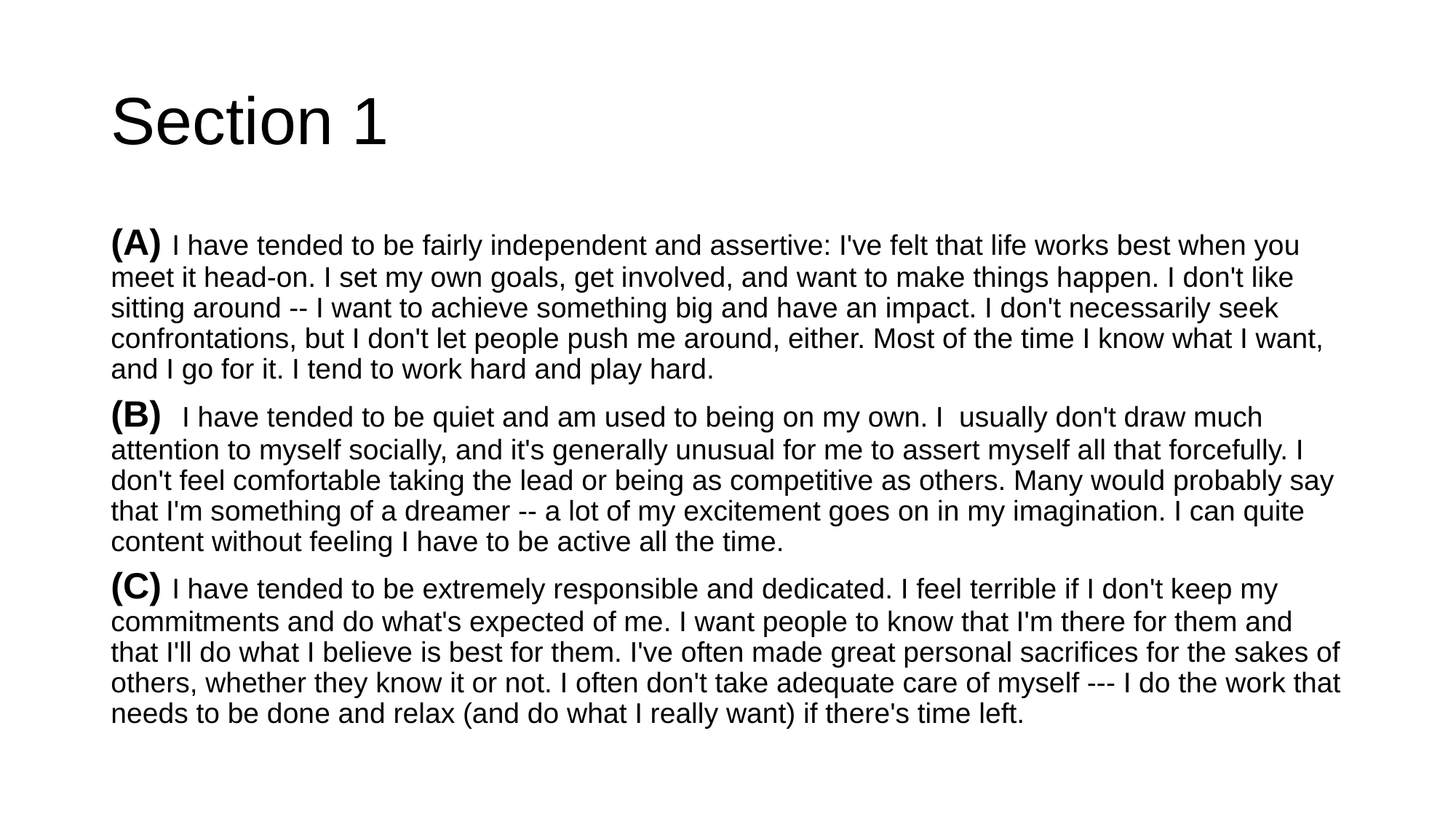

# Section 1
(A) I have tended to be fairly independent and assertive: I've felt that life works best when you meet it head-on. I set my own goals, get involved, and want to make things happen. I don't like sitting around -- I want to achieve something big and have an impact. I don't necessarily seek confrontations, but I don't let people push me around, either. Most of the time I know what I want, and I go for it. I tend to work hard and play hard.
(B)  I have tended to be quiet and am used to being on my own. I  usually don't draw much attention to myself socially, and it's generally unusual for me to assert myself all that forcefully. I don't feel comfortable taking the lead or being as competitive as others. Many would probably say that I'm something of a dreamer -- a lot of my excitement goes on in my imagination. I can quite content without feeling I have to be active all the time.
(C) I have tended to be extremely responsible and dedicated. I feel terrible if I don't keep my commitments and do what's expected of me. I want people to know that I'm there for them and that I'll do what I believe is best for them. I've often made great personal sacrifices for the sakes of others, whether they know it or not. I often don't take adequate care of myself --- I do the work that needs to be done and relax (and do what I really want) if there's time left.